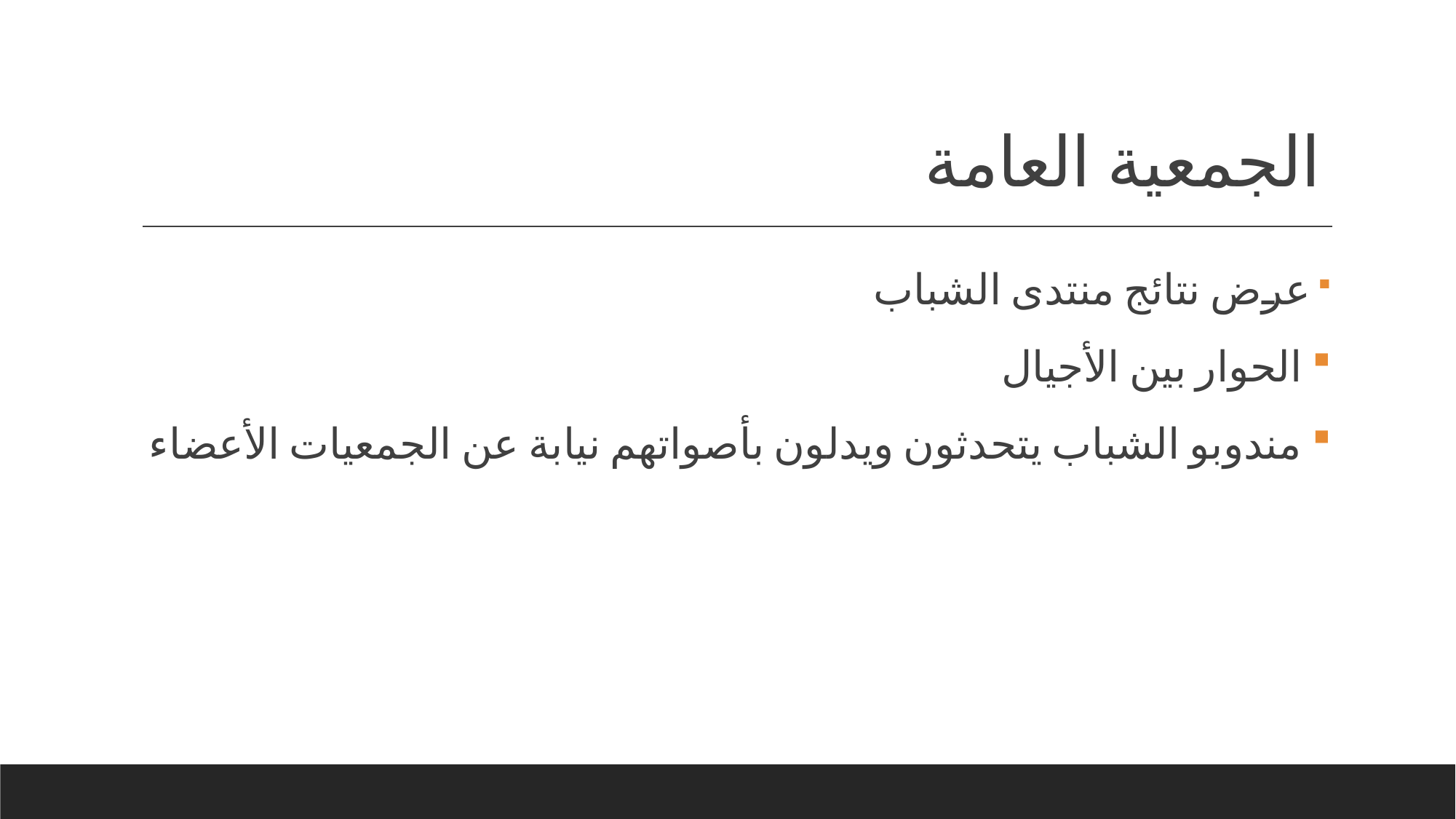

# الجمعية العامة
 عرض نتائج منتدى الشباب
 الحوار بين الأجيال
 مندوبو الشباب يتحدثون ويدلون بأصواتهم نيابة عن الجمعيات الأعضاء